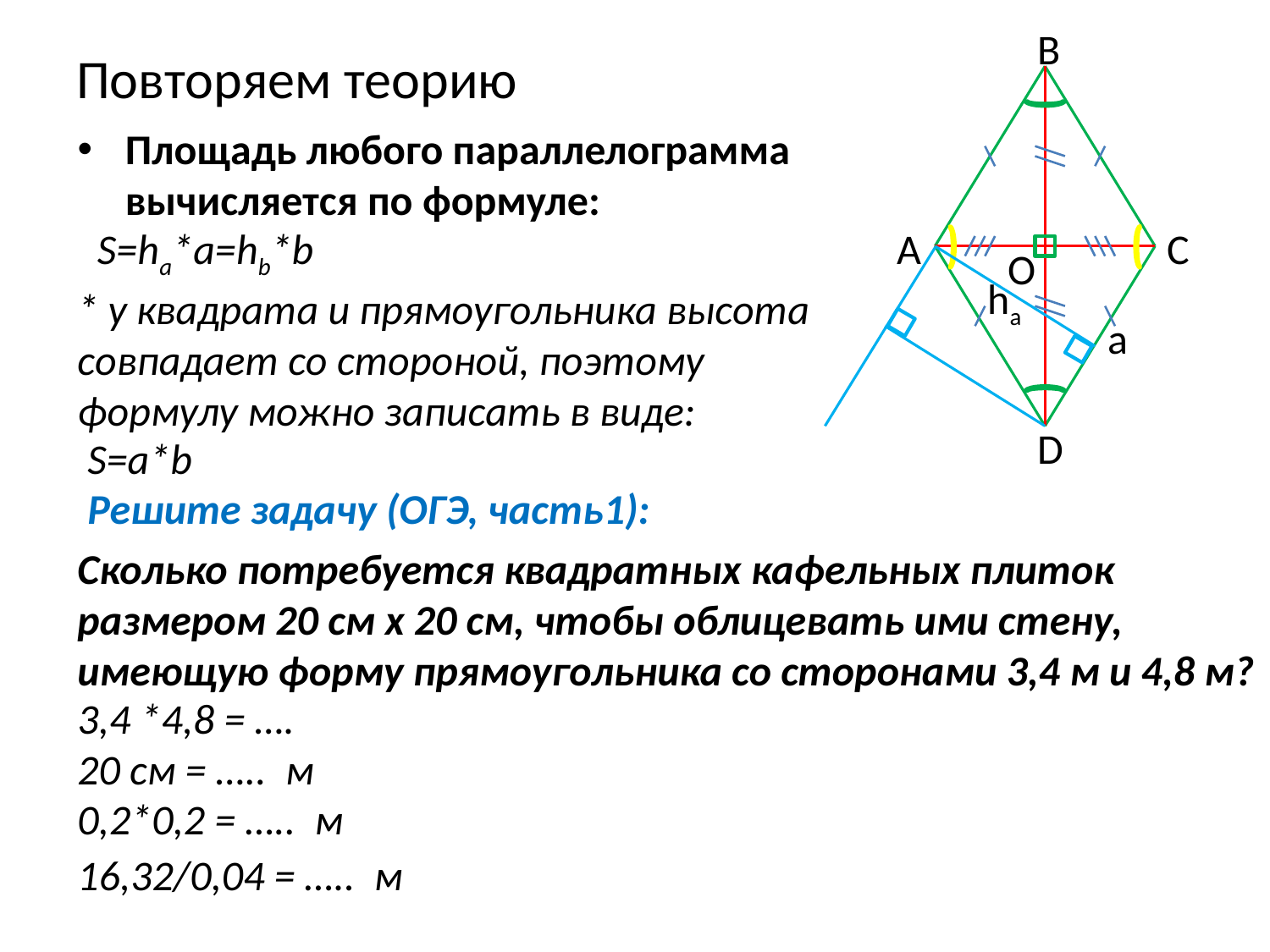

B
# Повторяем теорию

Площадь любого параллелограмма вычисляется по формуле:

S=ha*a=hb*b
А
C
O

ha
* у квадрата и прямоугольника высота совпадает со стороной, поэтому формулу можно записать в виде:
a

D
S=a*b
Решите задачу (ОГЭ, часть1):
Сколько потребуется квадратных кафельных плиток размером 20 см х 20 см, чтобы облицевать ими стену, имеющую форму прямоугольника со сторонами 3,4 м и 4,8 м?
3,4 *4,8 = ….
20 см = …..  м
0,2*0,2 = …..  м
16,32/0,04 = …..  м